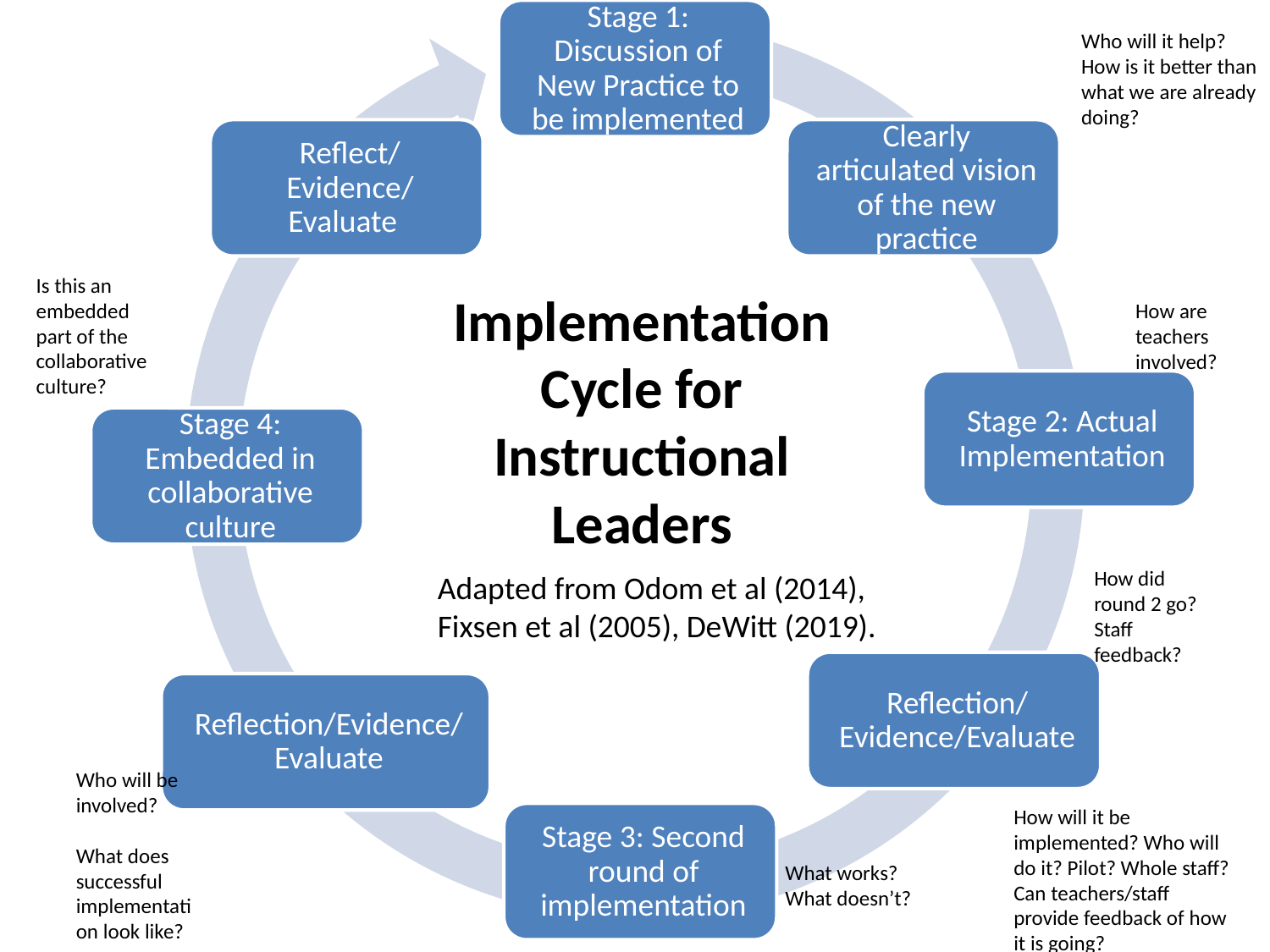

Stage 1: Discussion of New Practice to be implemented
Clearly articulated vision of the new practice
Stage 2: Actual Implementation
Reflection/Evidence/Evaluate
Stage 3: Second round of implementation
Reflection/Evidence/ Evaluate
Stage 4: Embedded in collaborative culture
Reflect/Evidence/Evaluate
Who will it help? How is it better than what we are already doing?
Is this an embedded part of the collaborative culture?
Implementation Cycle for Instructional Leaders
How are teachers involved?
How did round 2 go?
Staff feedback?
Adapted from Odom et al (2014), Fixsen et al (2005), DeWitt (2019).
Who will be involved?

What does successful implementation look like?
How will it be implemented? Who will do it? Pilot? Whole staff? Can teachers/staff provide feedback of how it is going?
What works? What doesn’t?